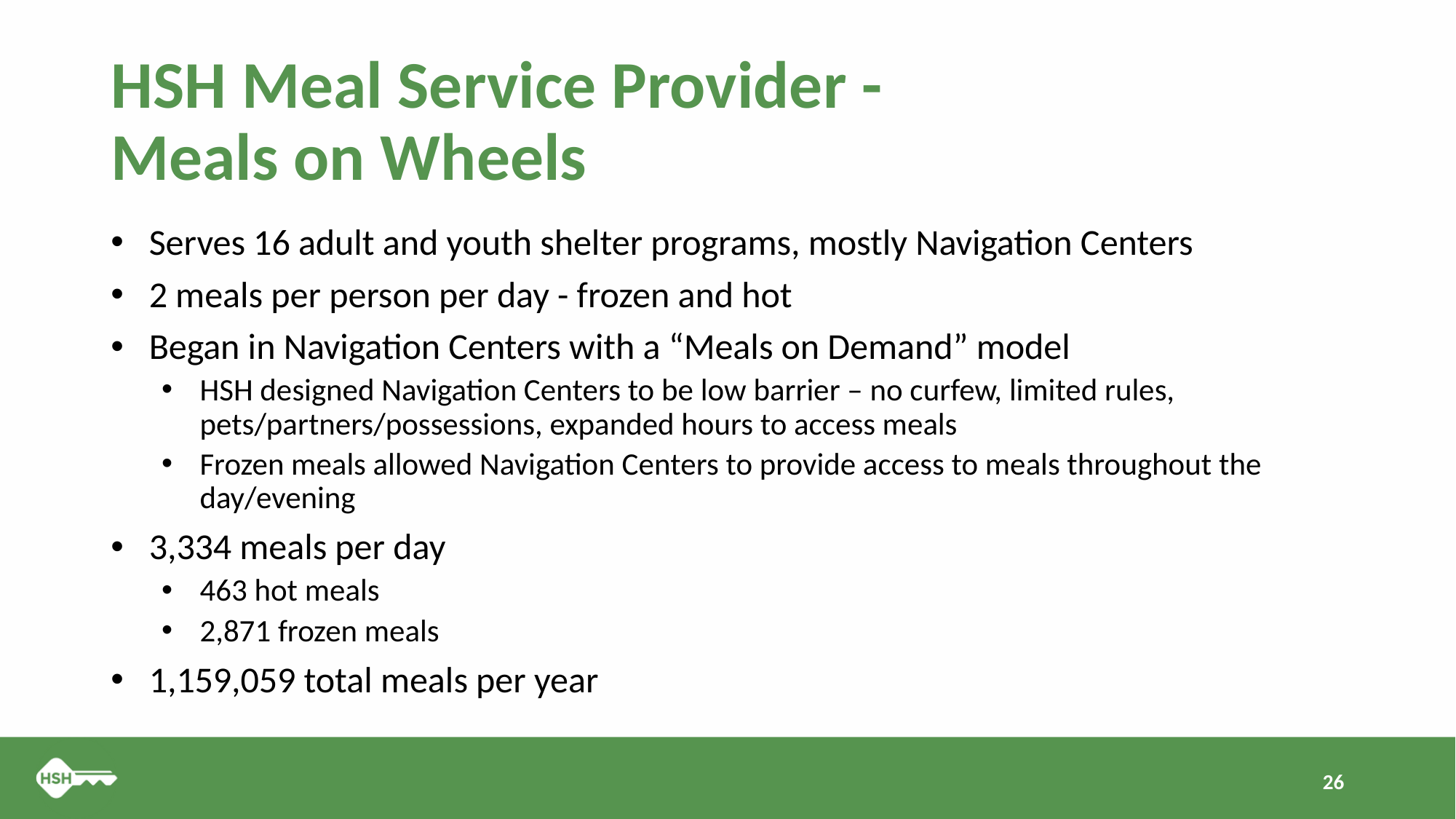

# HSH Meal Service Provider - Meals on Wheels
Serves 16 adult and youth shelter programs, mostly Navigation Centers
2 meals per person per day - frozen and hot
Began in Navigation Centers with a “Meals on Demand” model
HSH designed Navigation Centers to be low barrier – no curfew, limited rules, pets/partners/possessions, expanded hours to access meals
Frozen meals allowed Navigation Centers to provide access to meals throughout the day/evening
3,334 meals per day
463 hot meals
2,871 frozen meals
1,159,059 total meals per year
26